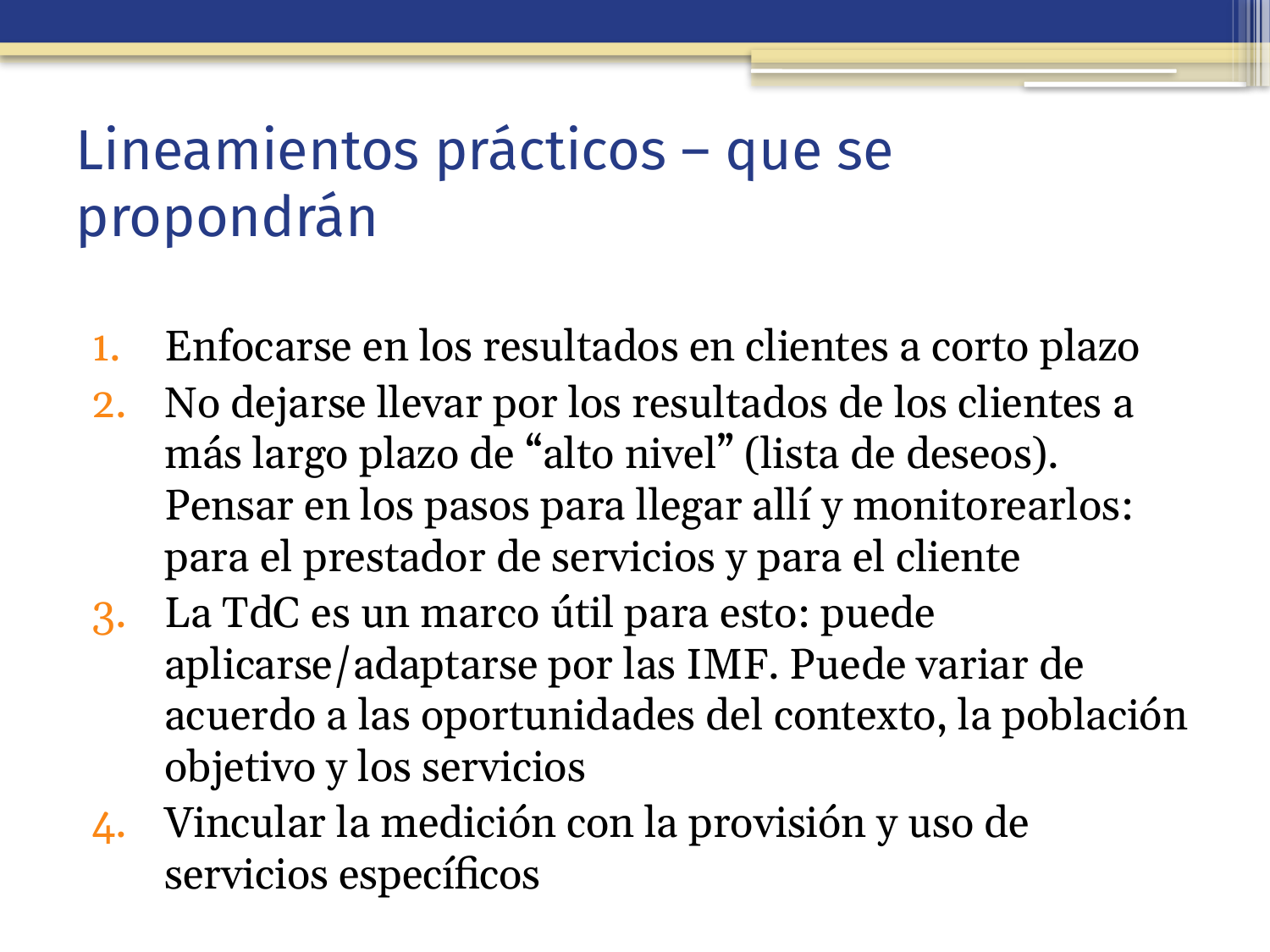

# Lineamientos prácticos – que se propondrán
Enfocarse en los resultados en clientes a corto plazo
No dejarse llevar por los resultados de los clientes a más largo plazo de “alto nivel” (lista de deseos). Pensar en los pasos para llegar allí y monitorearlos: para el prestador de servicios y para el cliente
La TdC es un marco útil para esto: puede aplicarse/adaptarse por las IMF. Puede variar de acuerdo a las oportunidades del contexto, la población objetivo y los servicios
Vincular la medición con la provisión y uso de servicios específicos